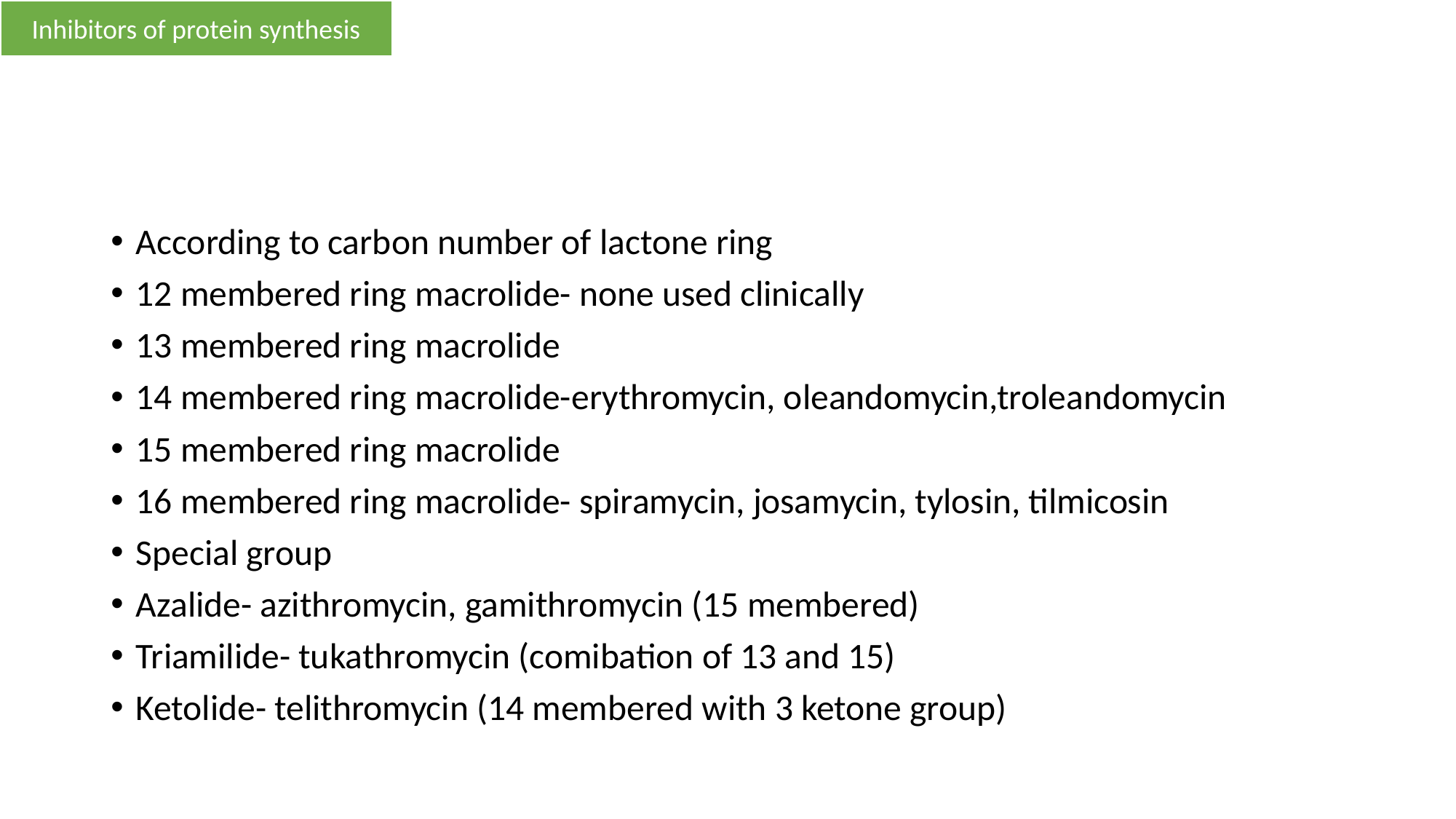

Inhibitors of protein synthesis
#
According to carbon number of lactone ring
12 membered ring macrolide- none used clinically
13 membered ring macrolide
14 membered ring macrolide-erythromycin, oleandomycin,troleandomycin
15 membered ring macrolide
16 membered ring macrolide- spiramycin, josamycin, tylosin, tilmicosin
Special group
Azalide- azithromycin, gamithromycin (15 membered)
Triamilide- tukathromycin (comibation of 13 and 15)
Ketolide- telithromycin (14 membered with 3 ketone group)